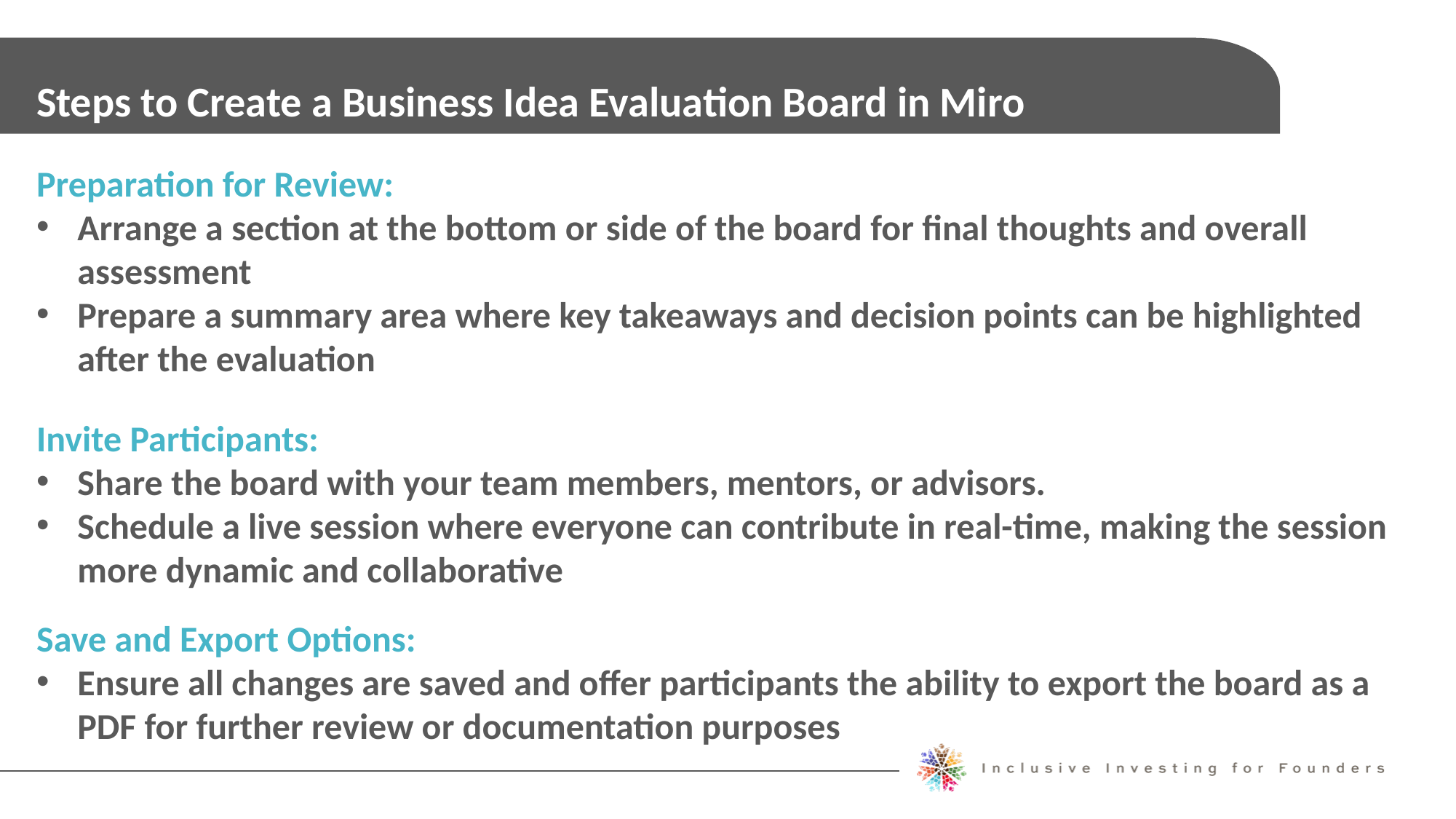

Steps to Create a Business Idea Evaluation Board in Miro
Preparation for Review:
Arrange a section at the bottom or side of the board for final thoughts and overall assessment
Prepare a summary area where key takeaways and decision points can be highlighted after the evaluation

Invite Participants:
Share the board with your team members, mentors, or advisors.
Schedule a live session where everyone can contribute in real-time, making the session more dynamic and collaborative

Save and Export Options:
Ensure all changes are saved and offer participants the ability to export the board as a PDF for further review or documentation purposes

Michele Ruiz